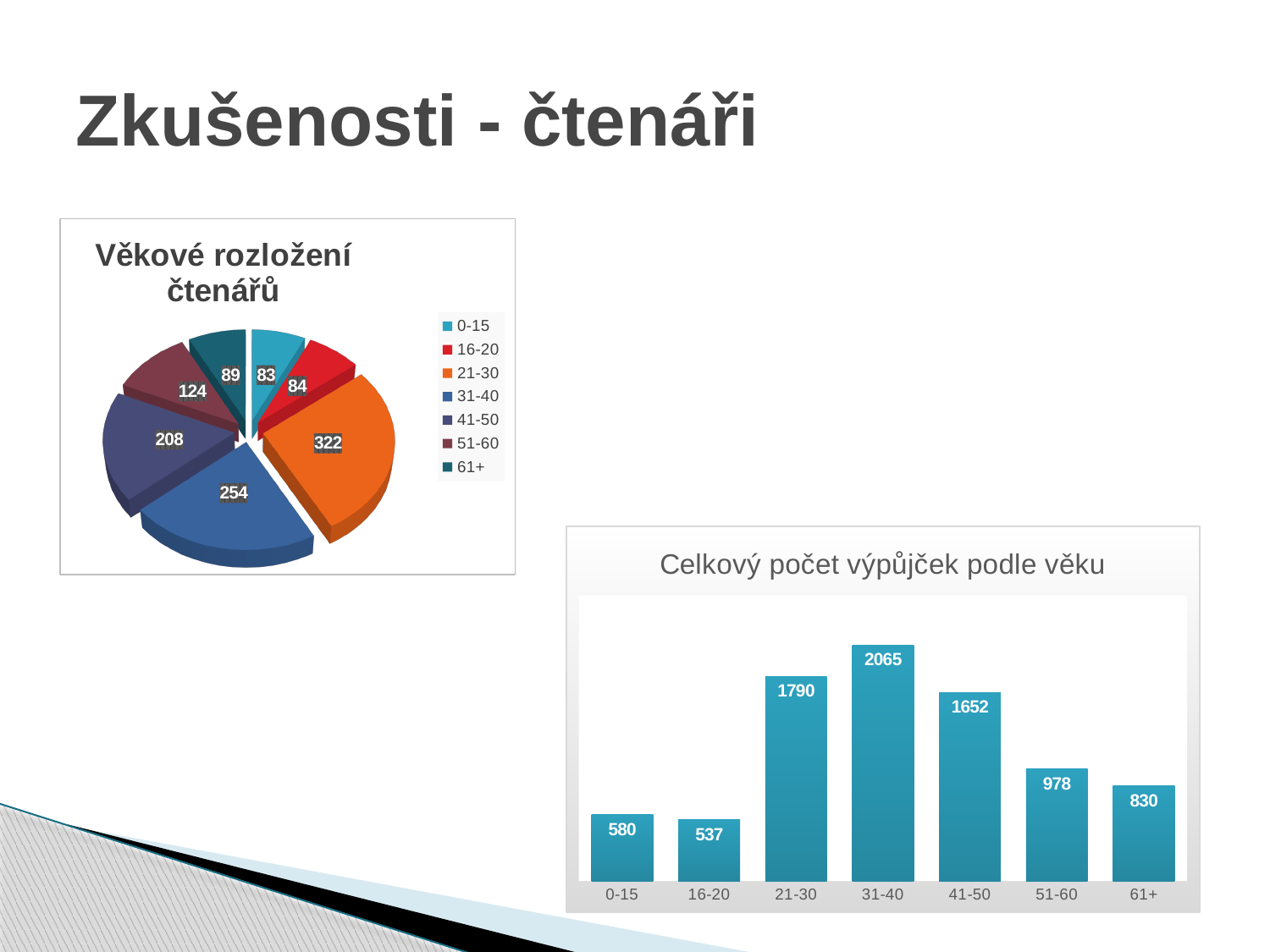

# Zkušenosti - čtenáři

[unsupported chart]

### Chart: Celkový počet výpůjček podle věku

| Category | výpůjčky |
|---|---|
| 0-15 | 580.0 |
| 16-20 | 537.0 |
| 21-30 | 1790.0 |
| 31-40 | 2065.0 |
| 41-50 | 1652.0 |
| 51-60 | 978.0 |
| 61+ | 830.0 |